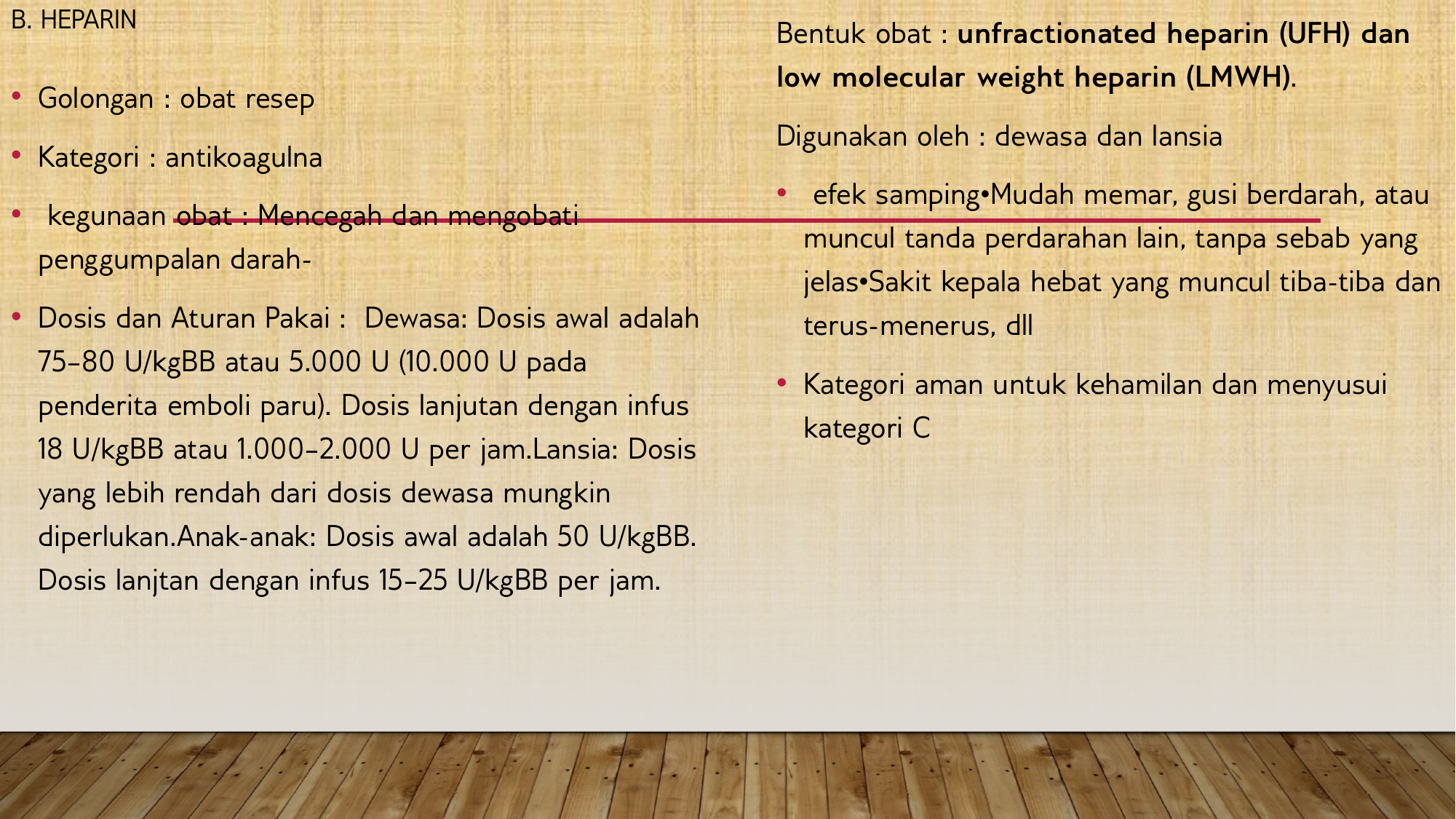

Bentuk obat : unfractionated heparin (UFH) dan low molecular weight heparin (LMWH).
Digunakan oleh : dewasa dan lansia
 efek samping•Mudah memar, gusi berdarah, atau muncul tanda perdarahan lain, tanpa sebab yang jelas•Sakit kepala hebat yang muncul tiba-tiba dan terus-menerus, dll
Kategori aman untuk kehamilan dan menyusui kategori C
# b. heparin
Golongan : obat resep
Kategori : antikoagulna
 kegunaan obat : Mencegah dan mengobati penggumpalan darah-
Dosis dan Aturan Pakai :  Dewasa: Dosis awal adalah 75–80 U/kgBB atau 5.000 U (10.000 U pada penderita emboli paru). Dosis lanjutan dengan infus 18 U/kgBB atau 1.000–2.000 U per jam.Lansia: Dosis yang lebih rendah dari dosis dewasa mungkin diperlukan.Anak-anak: Dosis awal adalah 50 U/kgBB. Dosis lanjtan dengan infus 15–25 U/kgBB per jam.